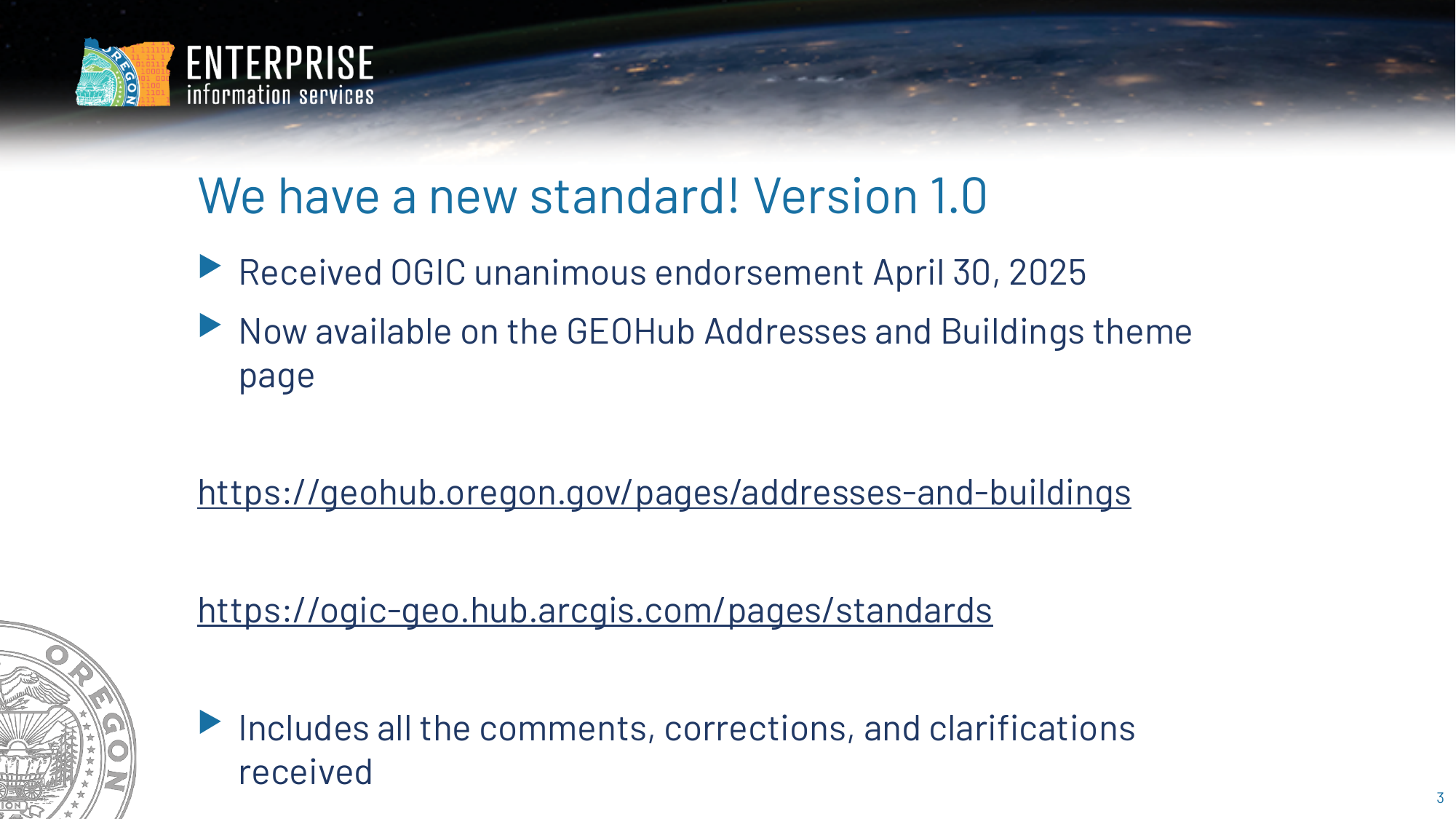

# We have a new standard! Version 1.0
Received OGIC unanimous endorsement April 30, 2025
Now available on the GEOHub Addresses and Buildings theme page

https://geohub.oregon.gov/pages/addresses-and-buildings

https://ogic-geo.hub.arcgis.com/pages/standards

Includes all the comments, corrections, and clarifications received

3